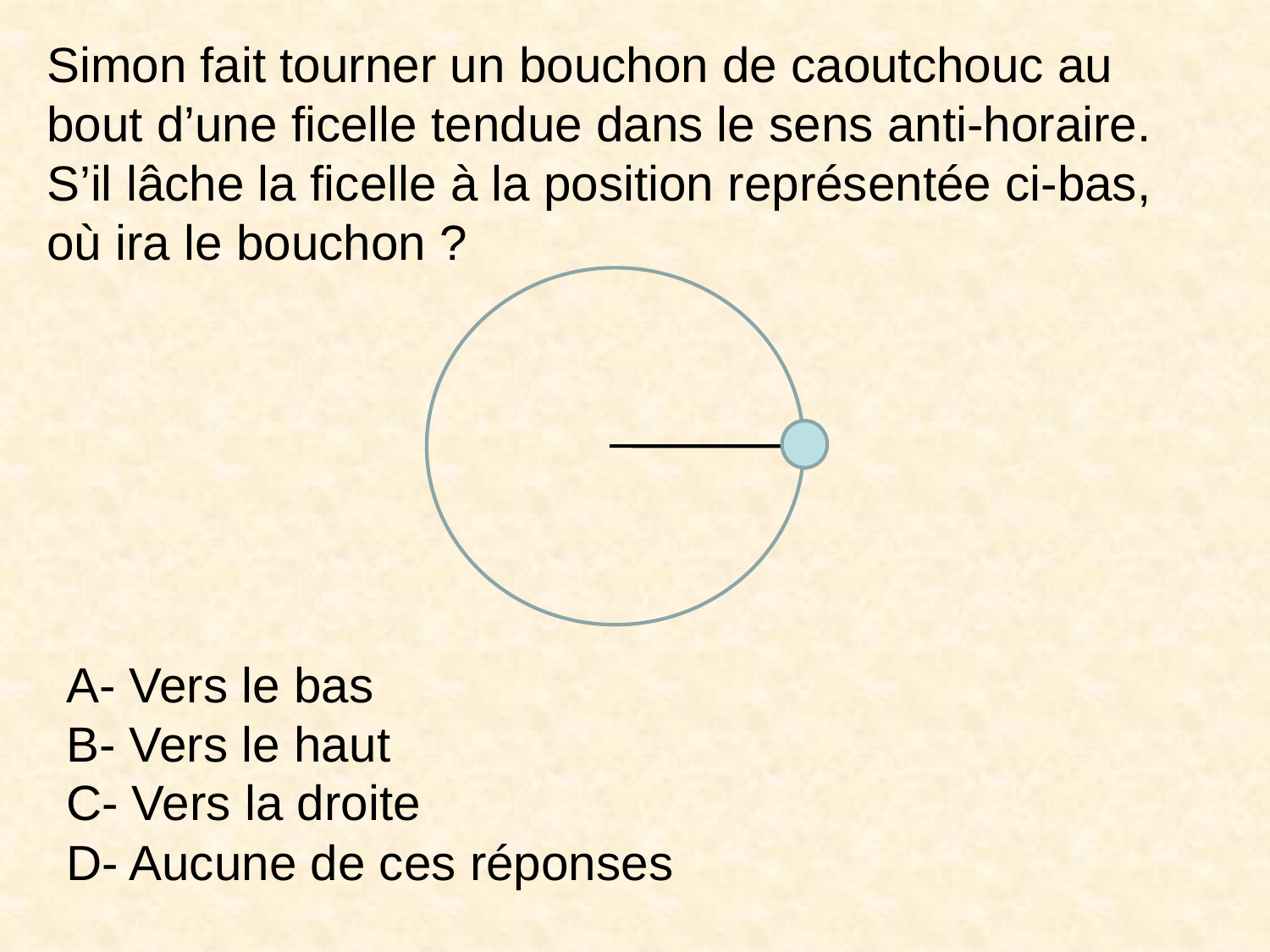

Simon fait tourner un bouchon de caoutchouc au bout d’une ficelle tendue dans le sens anti-horaire. S’il lâche la ficelle à la position représentée ci-bas, où ira le bouchon ?

A- Vers le bas
B- Vers le haut
C- Vers la droite
D- Aucune de ces réponses